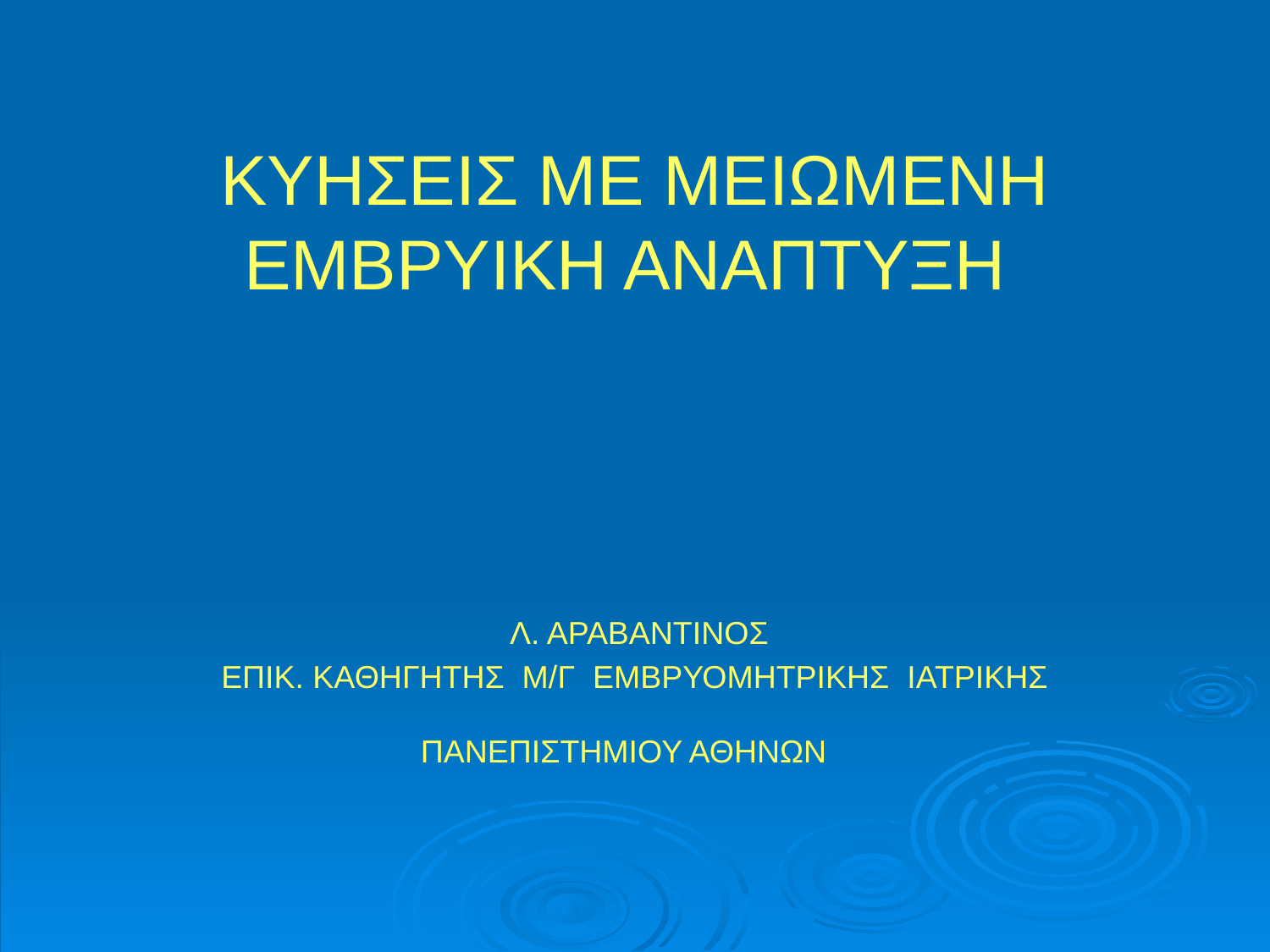

# ΚΥΗΣΕΙΣ ΜΕ ΜΕΙΩΜΕΝΗ ΕΜΒΡΥΙΚΗ ΑΝΑΠΤΥΞΗ
Λ. ΑΡΑΒΑΝΤΙΝΟΣ
ΕΠΙΚ. ΚΑΘΗΓΗΤΗΣ  Μ/Γ  ΕΜΒΡΥΟΜΗΤΡΙΚΗΣ  ΙΑΤΡΙΚΗΣ
ΠΑΝΕΠΙΣΤΗΜΙΟΥ ΑΘΗΝΩΝ